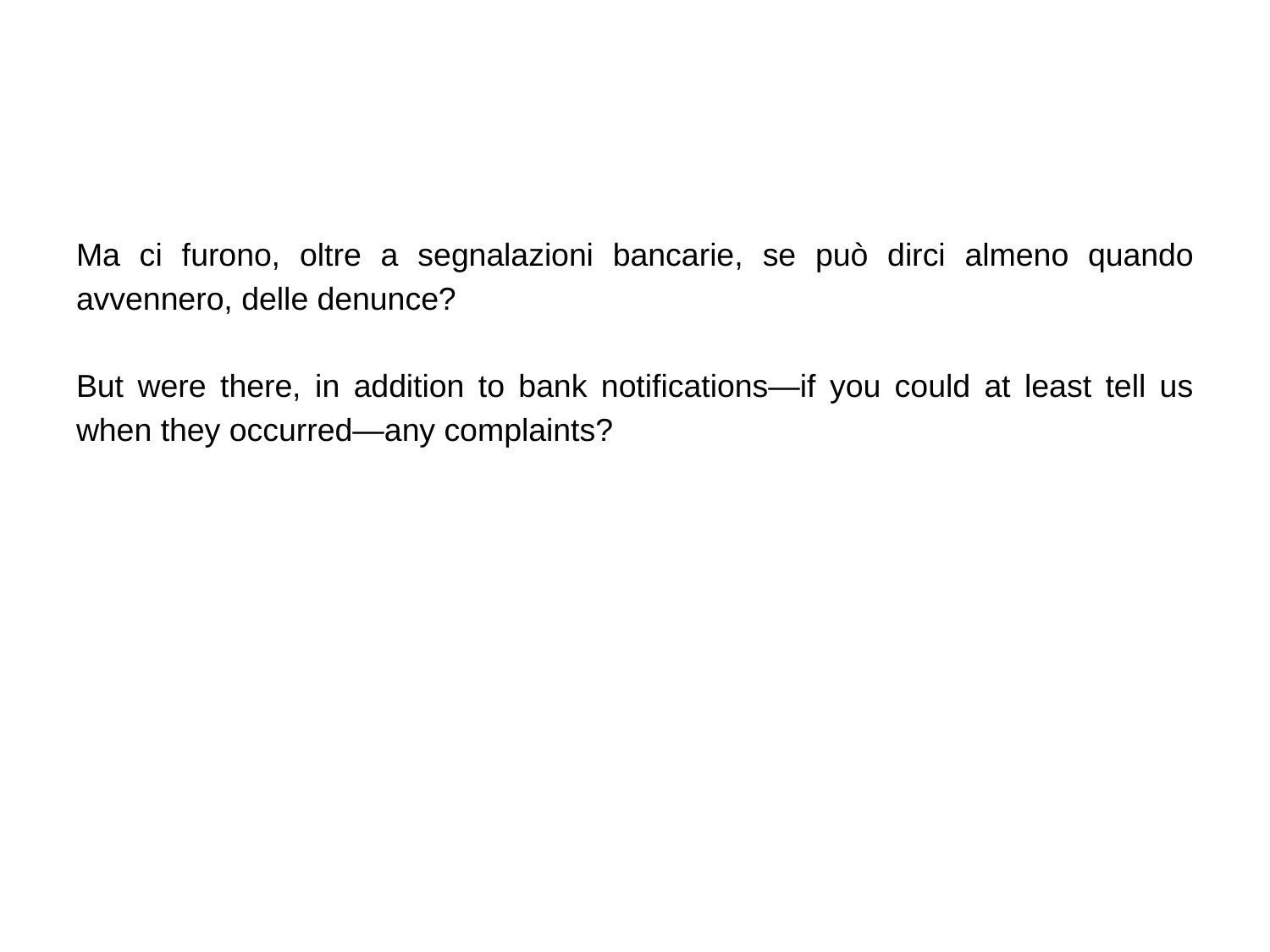

#
Ma ci furono, oltre a segnalazioni bancarie, se può dirci almeno quando avvennero, delle denunce?

But were there, in addition to bank notifications—if you could at least tell us when they occurred—any complaints?